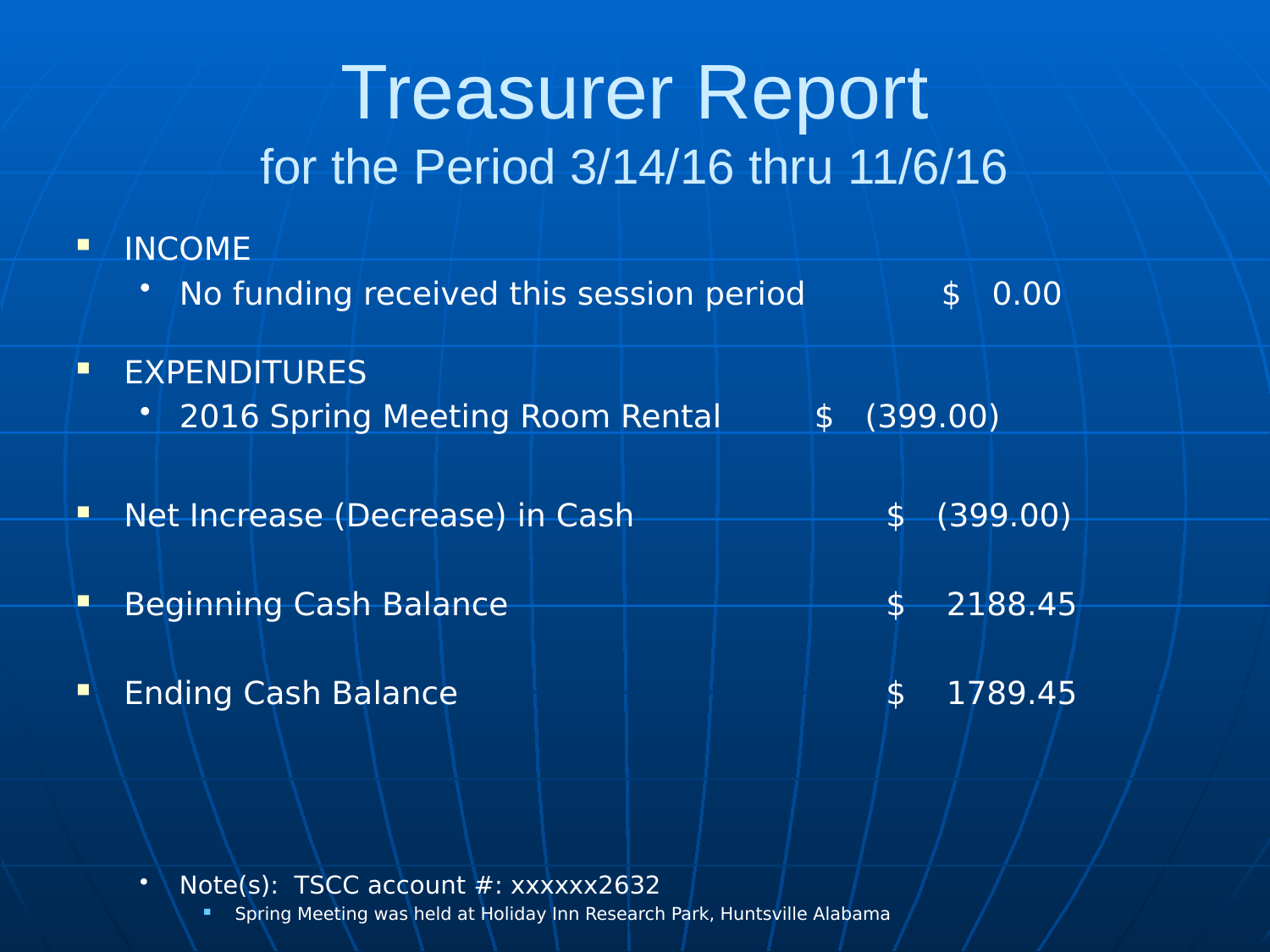

# Treasurer Report for the Period 3/14/16 thru 11/6/16
INCOME
No funding received this session period 	$   0.00

EXPENDITURES
2016 Spring Meeting Room Rental	$   (399.00)

Net Increase (Decrease) in Cash		$   (399.00)

Beginning Cash Balance			$    2188.45

Ending Cash Balance				$    1789.45

Note(s):  TSCC account #: xxxxxx2632
Spring Meeting was held at Holiday Inn Research Park, Huntsville Alabama